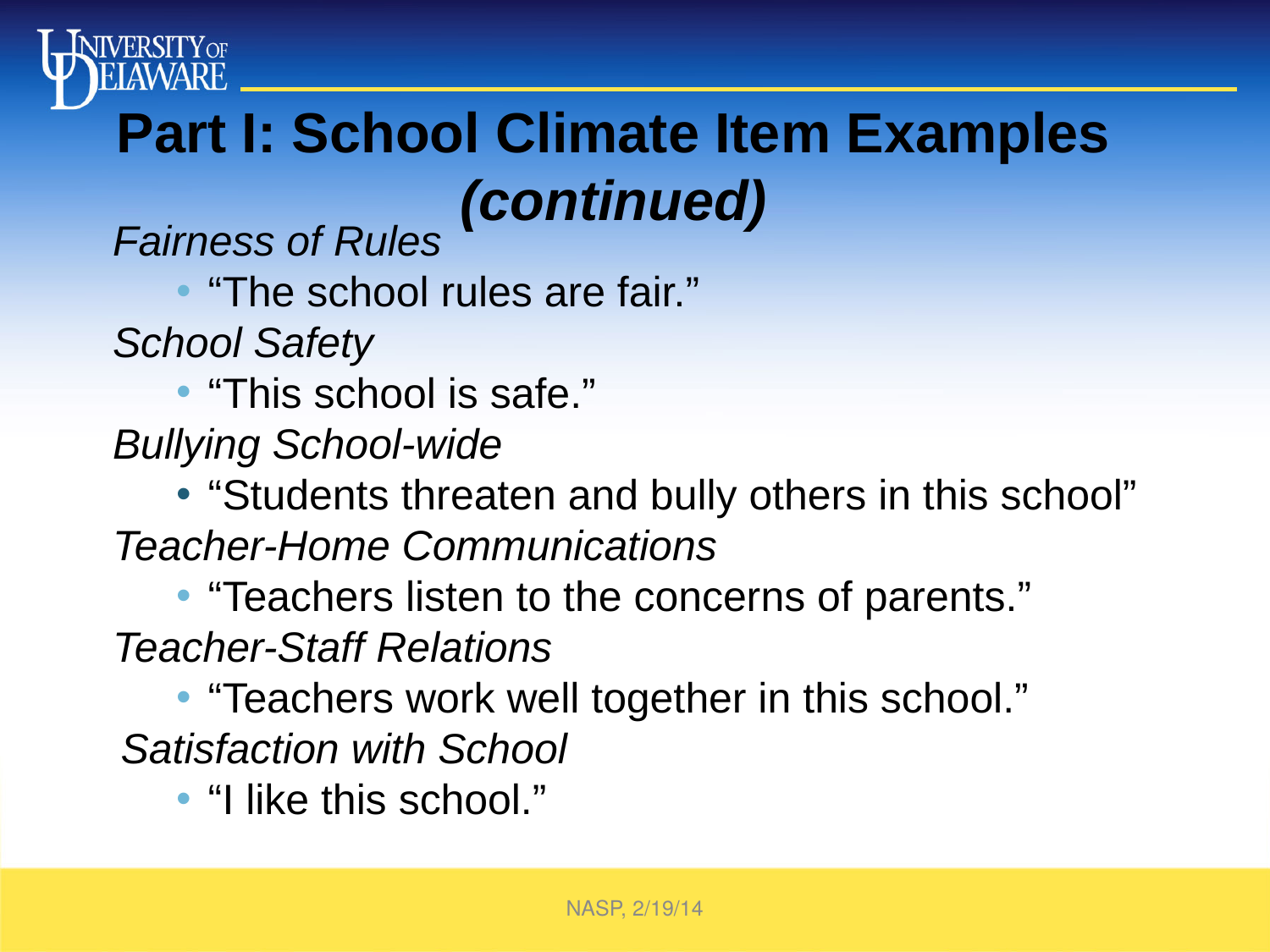

# Part I: School Climate Item Examples (continued)
Fairness of Rules
“The school rules are fair.”
School Safety
“This school is safe.”
Bullying School-wide
“Students threaten and bully others in this school”
Teacher-Home Communications
“Teachers listen to the concerns of parents.”
Teacher-Staff Relations
“Teachers work well together in this school.”
Satisfaction with School
“I like this school.”
NASP, 2/19/14